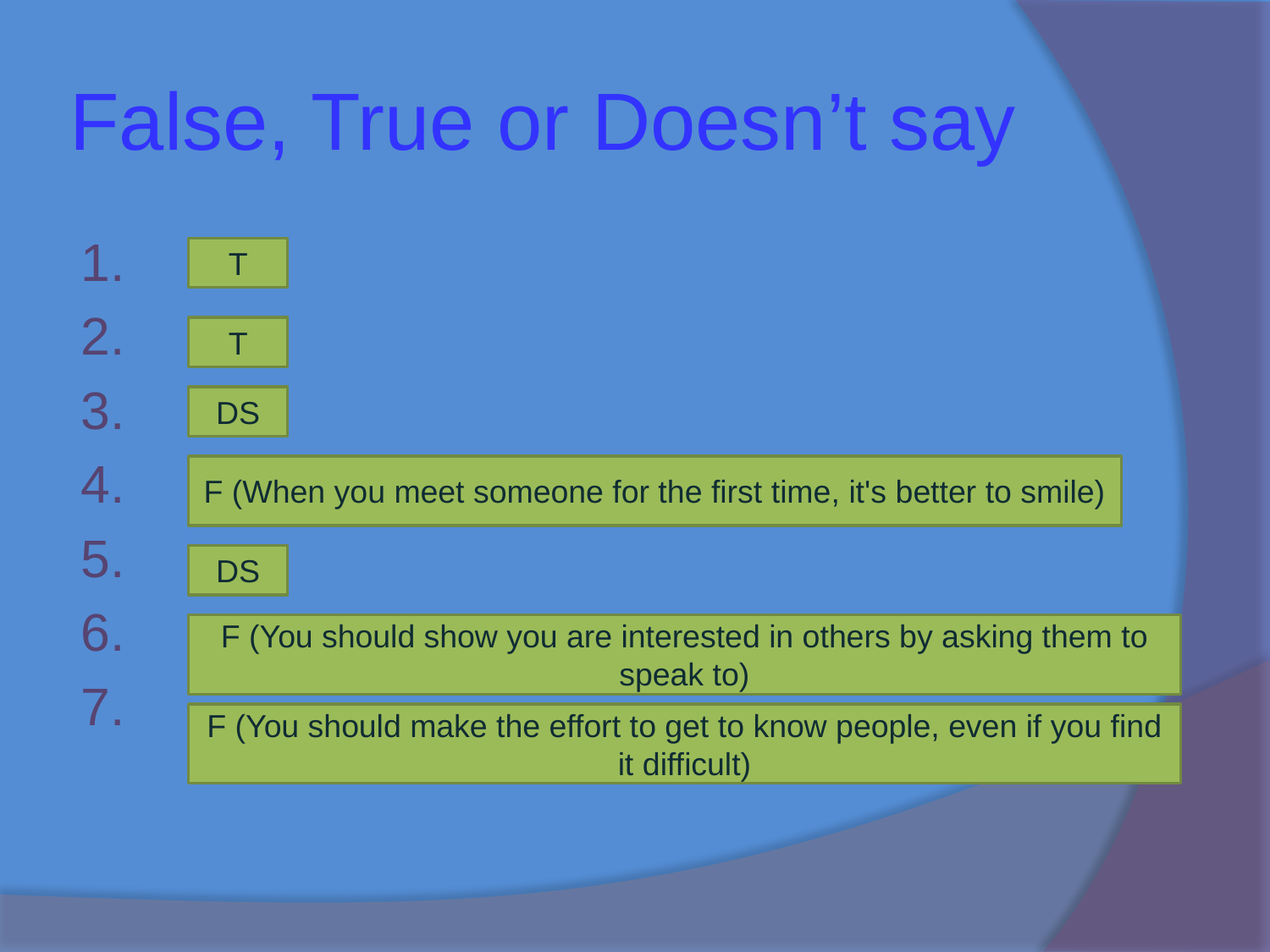

# False, True or Doesn’t say
1.
2.
3.
4.
5.
6.
7.
T
T
DS
F (When you meet someone for the first time, it's better to smile)
DS
F (You should show you are interested in others by asking them to speak to)
F (You should make the effort to get to know people, even if you find it difficult)